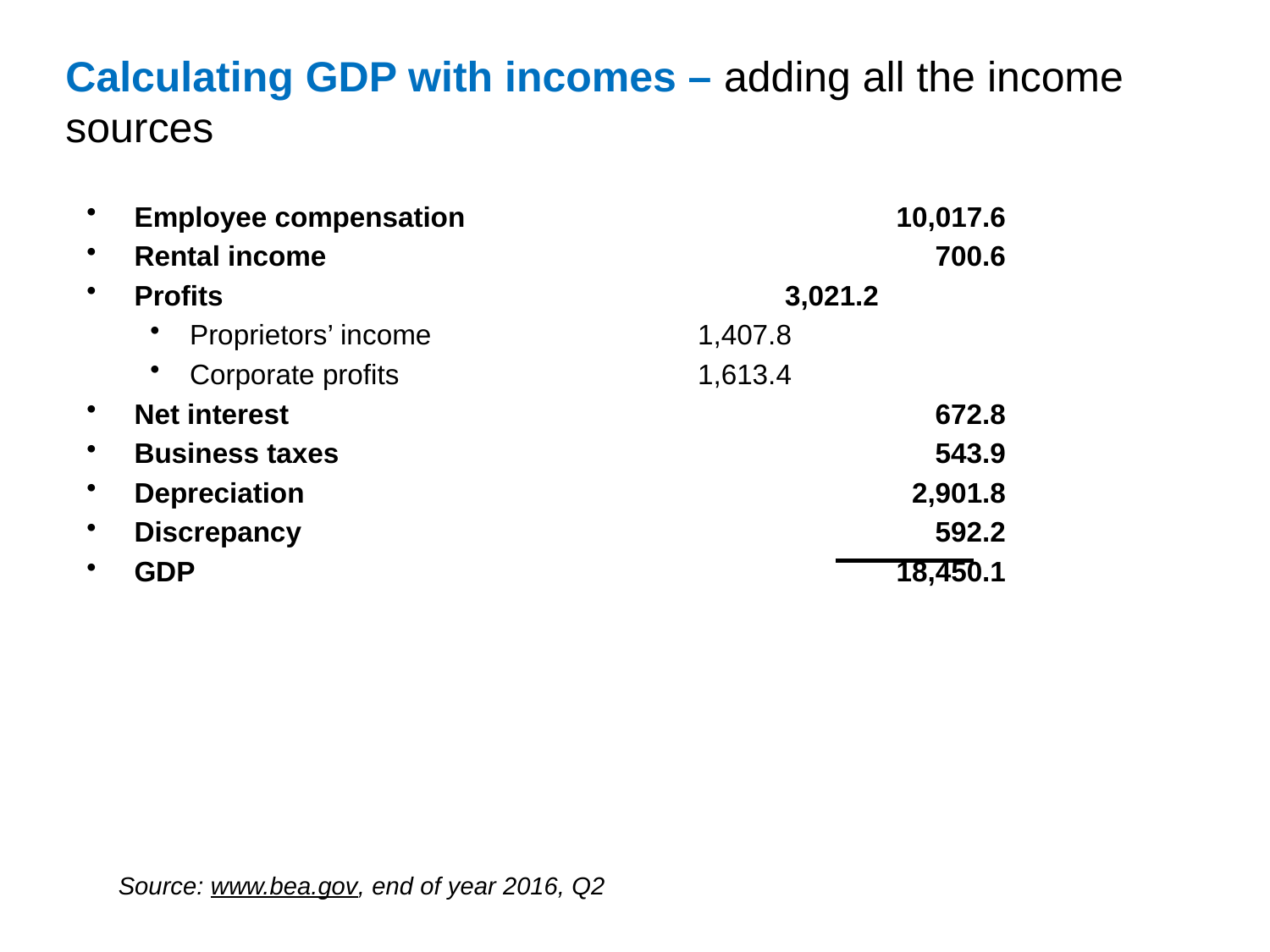

# Calculating GDP with incomes – adding all the income sources
Employee compensation				10,017.6
Rental income					     700.6
Profits					  3,021.2
Proprietors’ income			1,407.8
Corporate profits			1,613.4
Net interest					     672.8
Business taxes					     543.9
Depreciation					  2,901.8
Discrepancy					     592.2
GDP					 	18,450.1
Source: www.bea.gov, end of year 2016, Q2